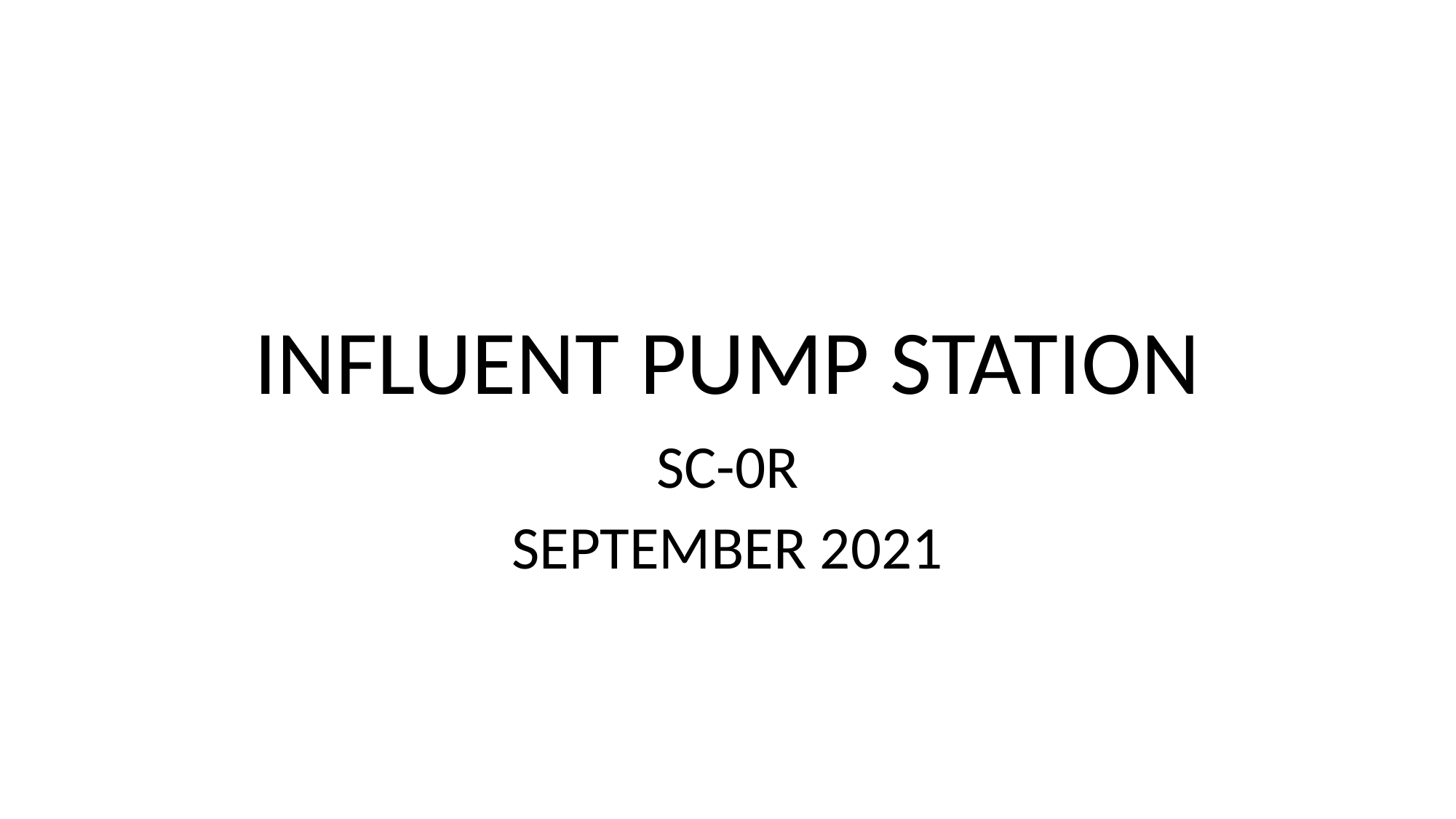

# INFLUENT PUMP STATION
SC-0R
SEPTEMBER 2021